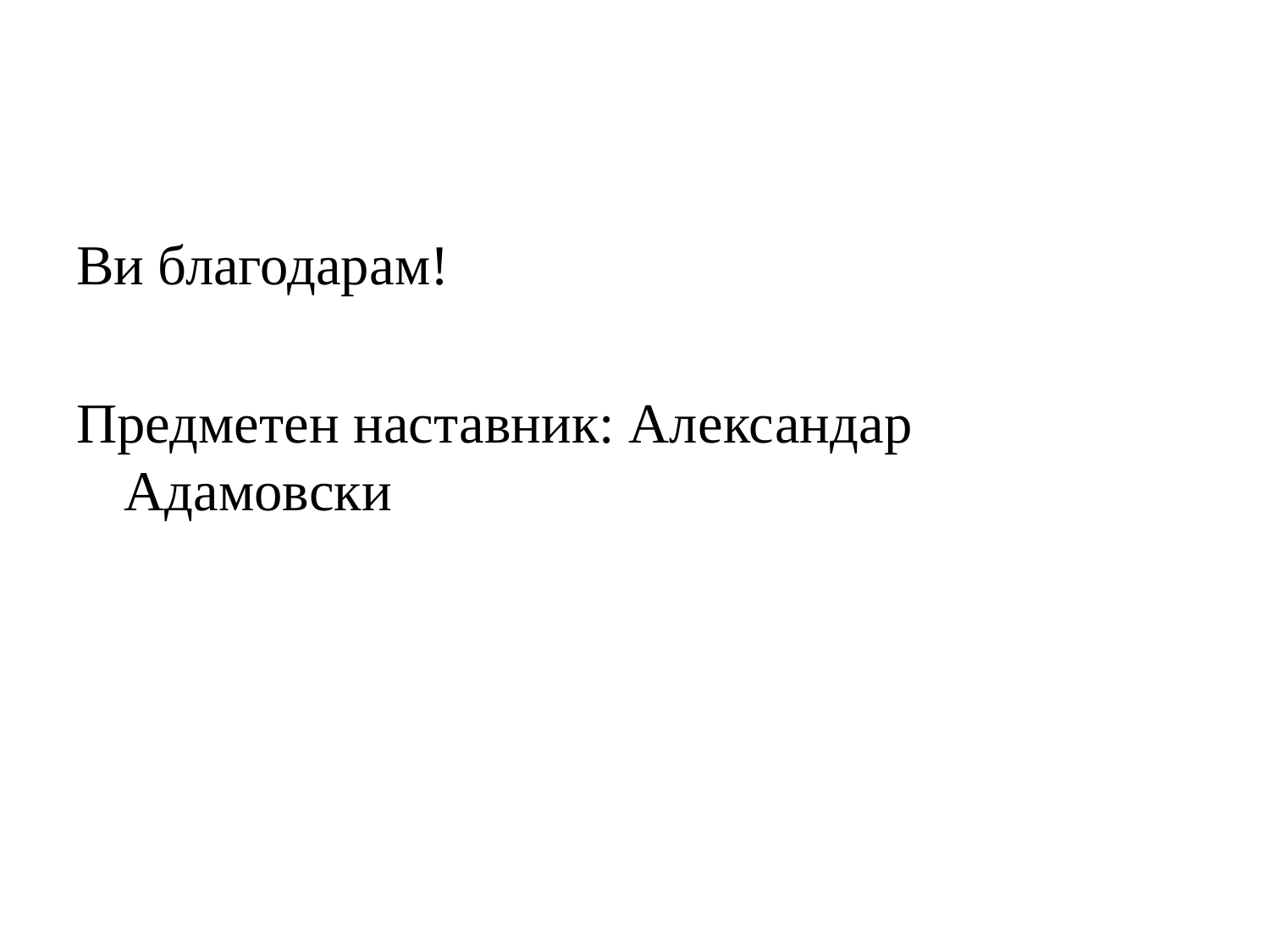

#
Ви благодарам!

Предметен наставник: Александар Адамовски